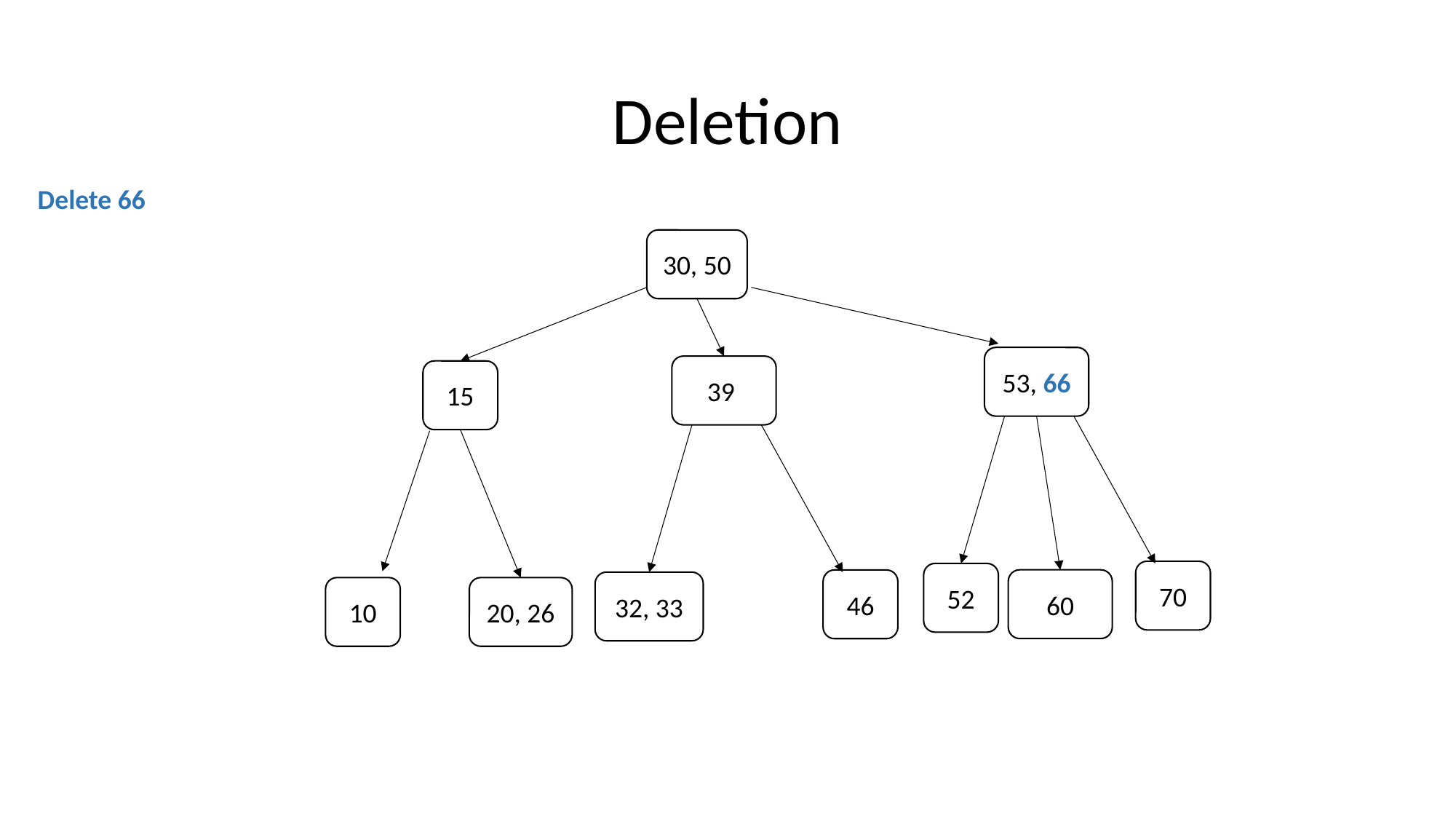

# Deletion
Delete 66

30, 50
53, 66
39
15
70
52
60
46
32, 33
10
20, 26